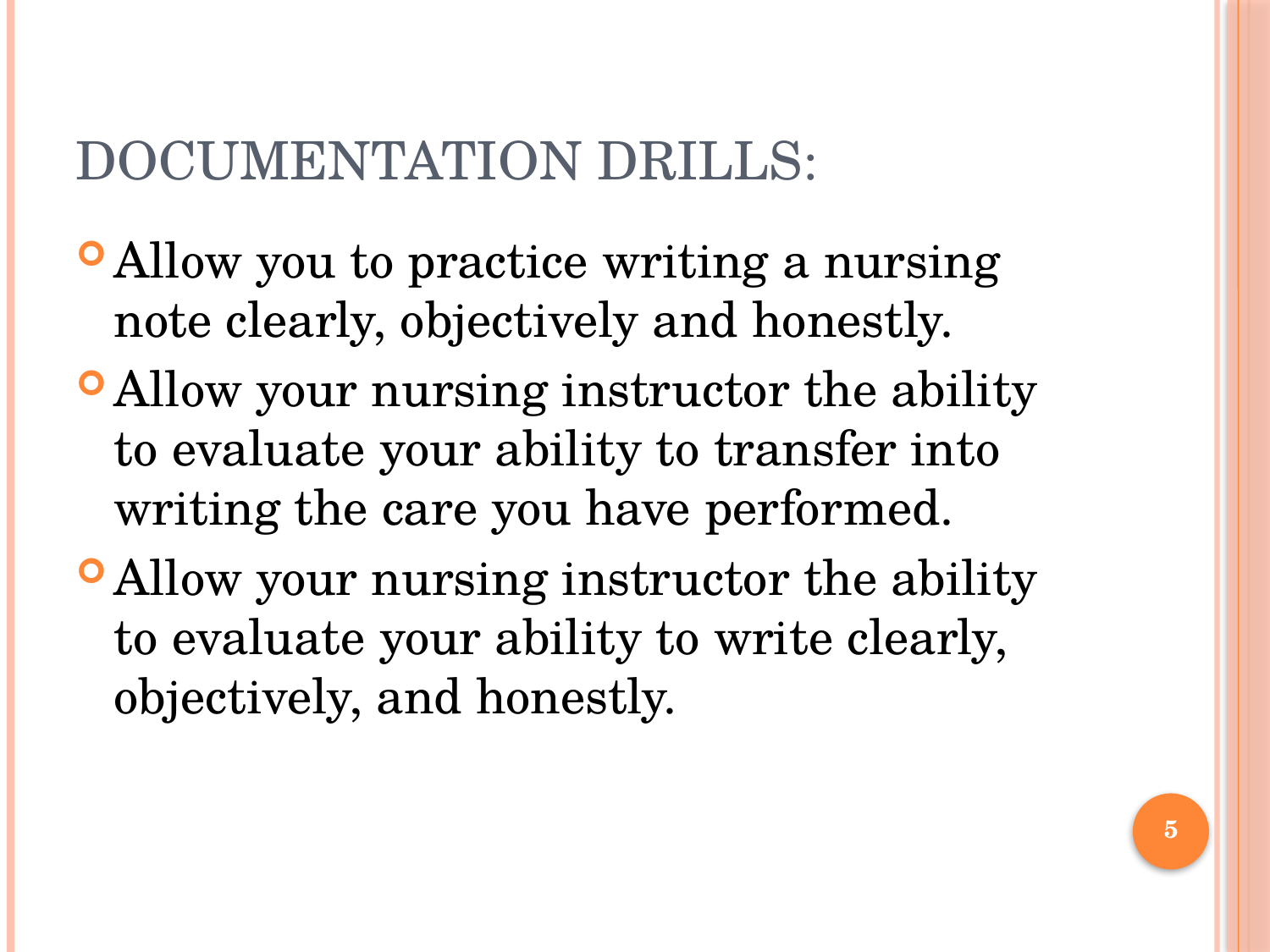

# Documentation Drills:
Allow you to practice writing a nursing note clearly, objectively and honestly.
Allow your nursing instructor the ability to evaluate your ability to transfer into writing the care you have performed.
Allow your nursing instructor the ability to evaluate your ability to write clearly, objectively, and honestly.
5